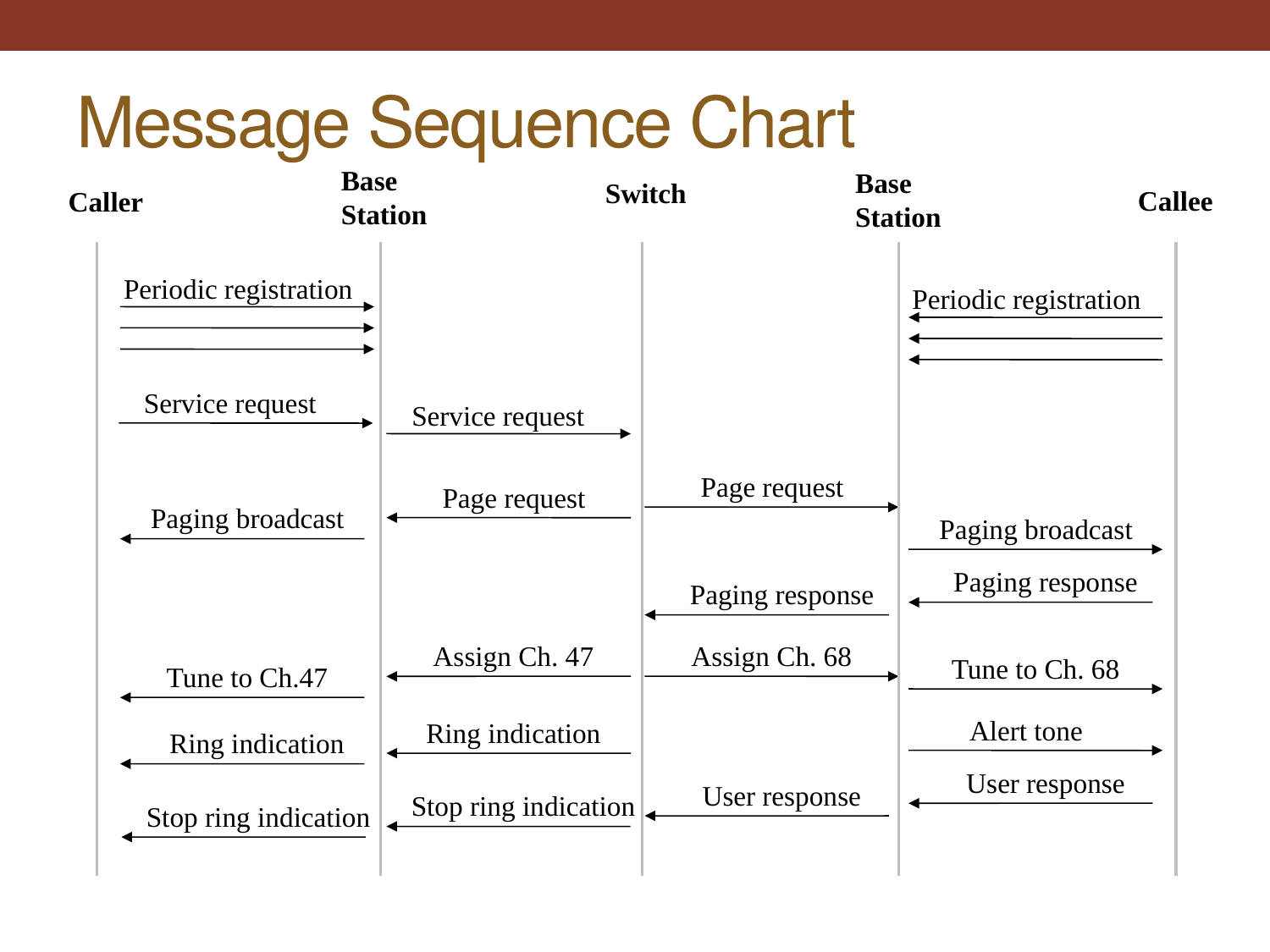

# Message Sequence Chart
Base
Station
Base
Station
Switch
Callee
Caller
Periodic registration

Periodic registration

Service request

Service request

Page request

Page request

Paging broadcast

Paging broadcast

Paging response

Paging response

Assign Ch. 47

Assign Ch. 68

Tune to Ch. 68

Tune to Ch.47

Alert tone

Ring indication

Ring indication

User response

User response

Stop ring indication

Stop ring indication